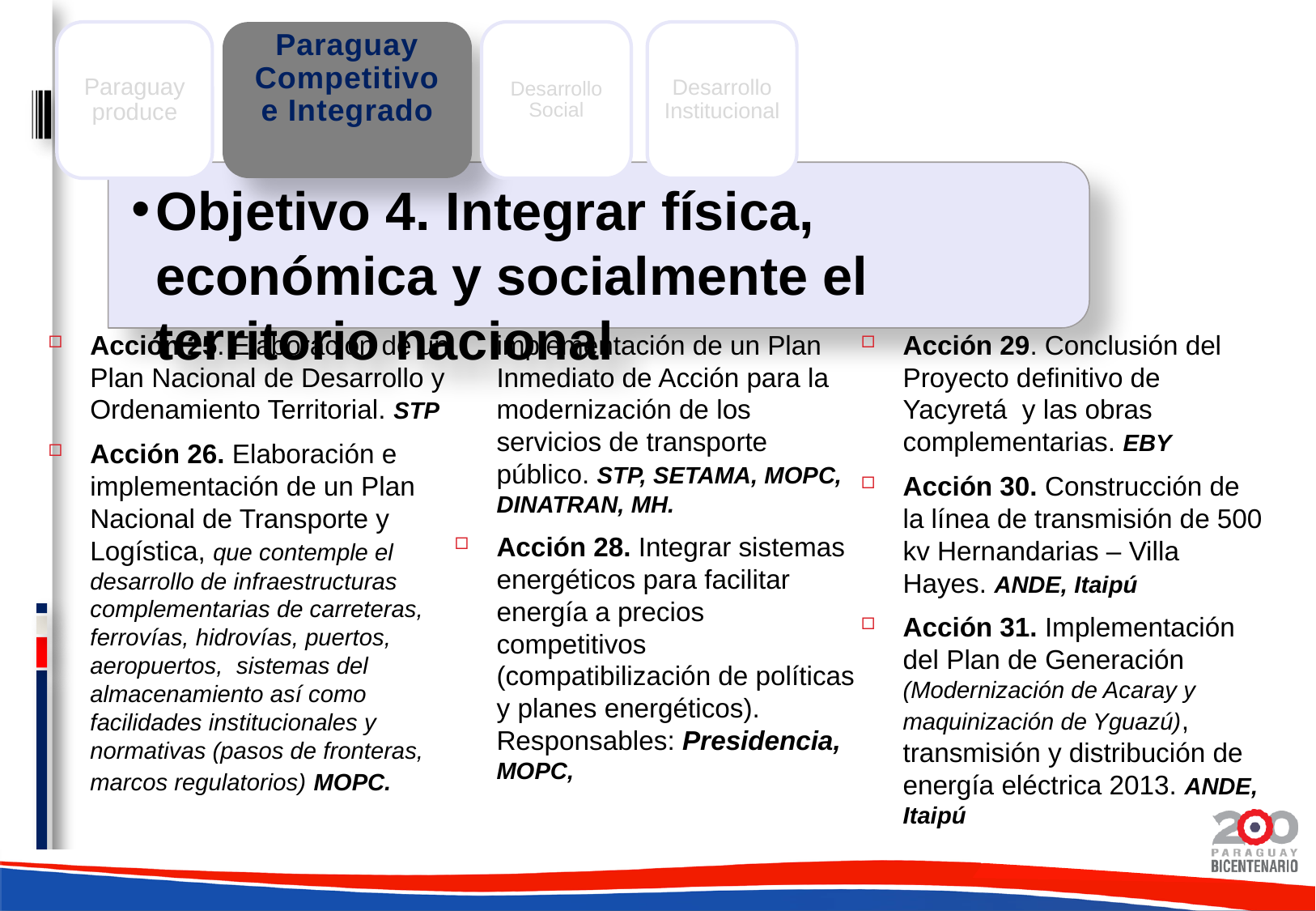

Objetivo 4. Integrar física, económica y socialmente el territorio nacional
Paraguay produce

Desarrollo Social

Desarrollo Institucional
Paraguay Competitivo e Integrado
Acción 25. Elaboración de un Plan Nacional de Desarrollo y Ordenamiento Territorial. STP
Acción 26. Elaboración e implementación de un Plan Nacional de Transporte y Logística, que contemple el desarrollo de infraestructuras complementarias de carreteras, ferrovías, hidrovías, puertos, aeropuertos,  sistemas del almacenamiento así como facilidades institucionales y normativas (pasos de fronteras, marcos regulatorios) MOPC.

Acción 27. Elaboración e implementación de un Plan Inmediato de Acción para la modernización de los servicios de transporte público. STP, SETAMA, MOPC, DINATRAN, MH.
Acción 28. Integrar sistemas energéticos para facilitar energía a precios competitivos (compatibilización de políticas y planes energéticos). Responsables: Presidencia, MOPC,

Acción 29. Conclusión del Proyecto definitivo de Yacyretá  y las obras complementarias. EBY
Acción 30. Construcción de la línea de transmisión de 500 kv Hernandarias – Villa Hayes. ANDE, Itaipú
Acción 31. Implementación del Plan de Generación (Modernización de Acaray y maquinización de Yguazú), transmisión y distribución de energía eléctrica 2013. ANDE, Itaipú